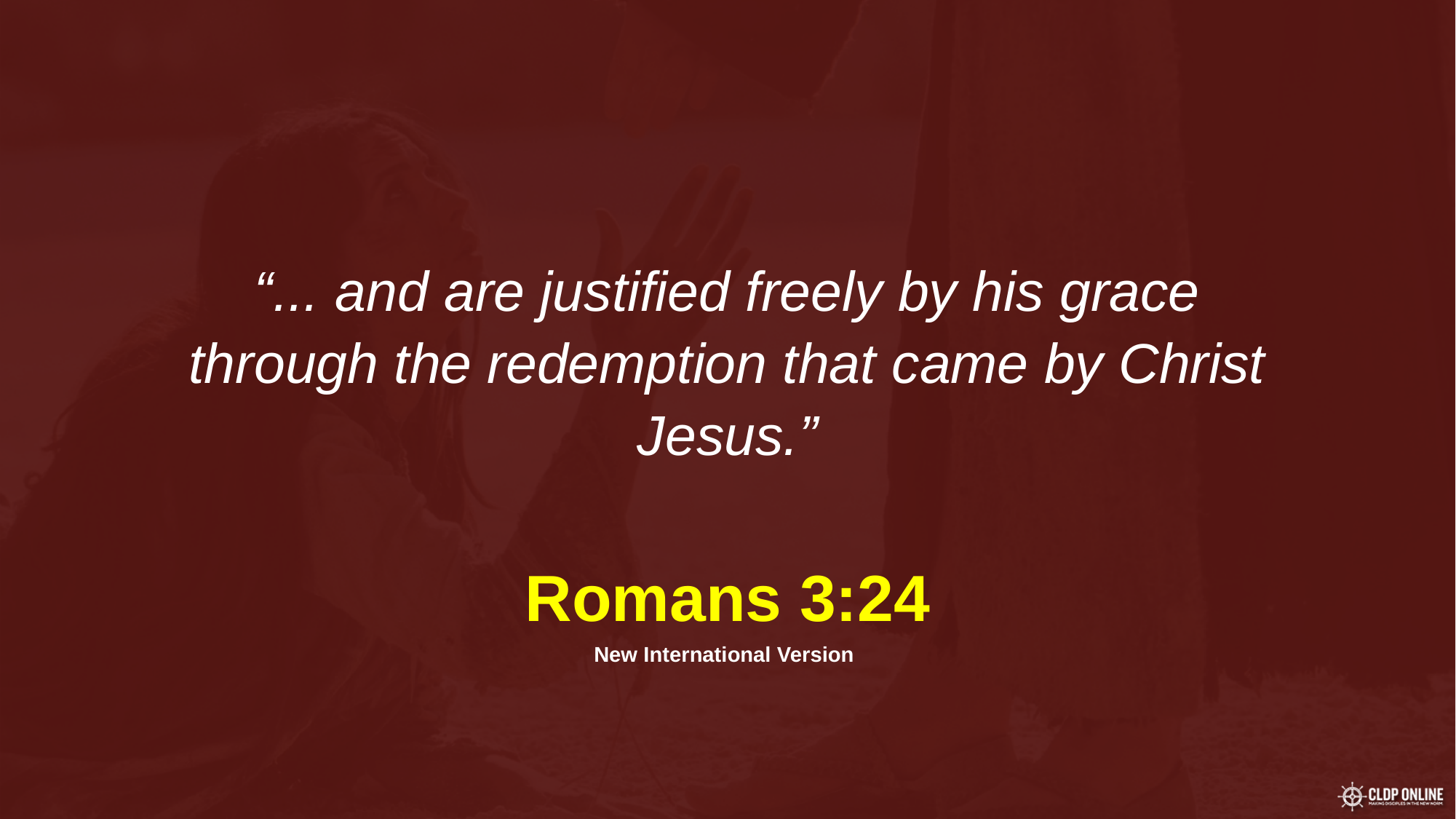

# “... and are justified freely by his grace through the redemption that came by Christ Jesus.”
Romans 3:24
New International Version